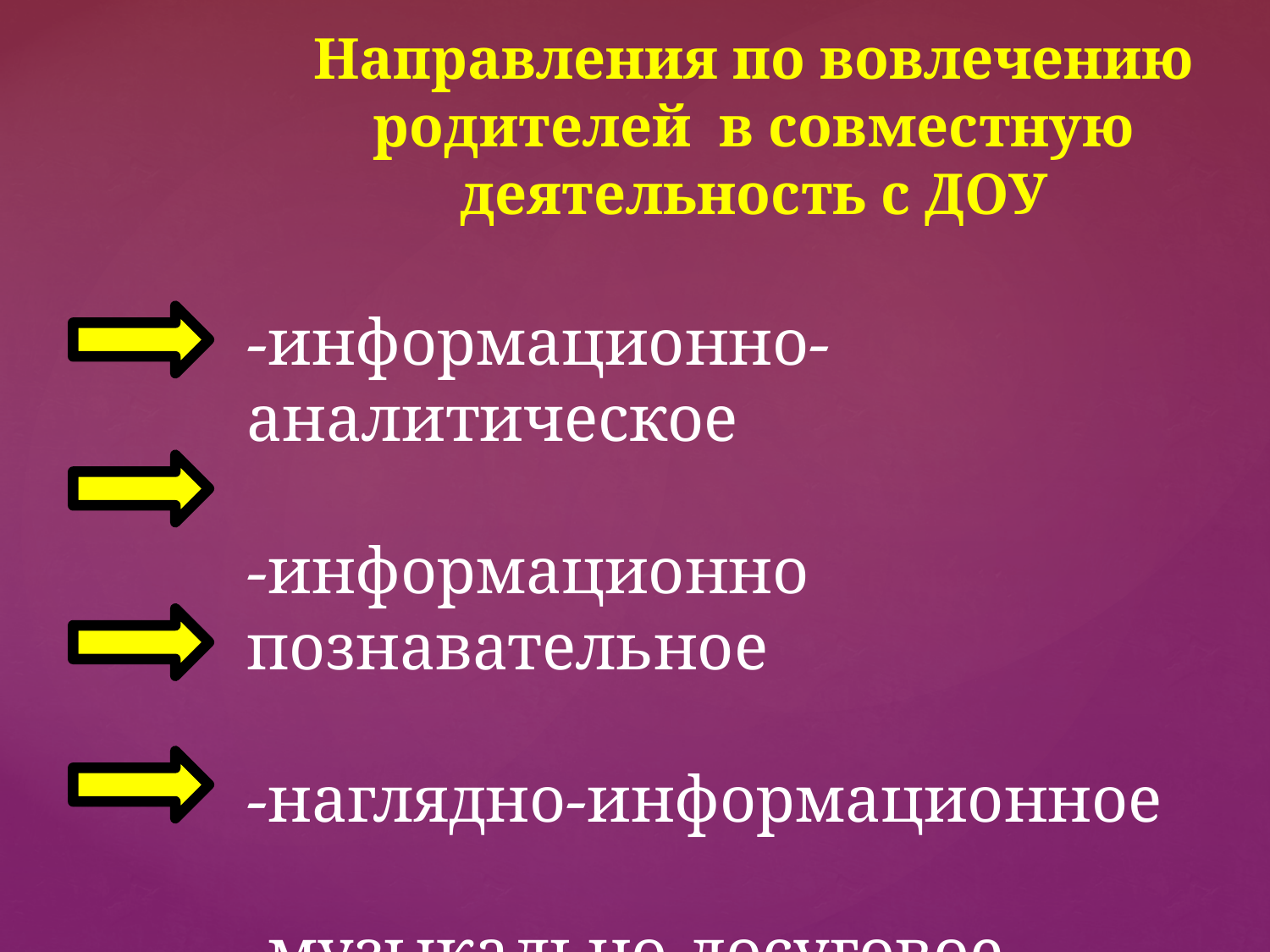

Направления по вовлечению родителей  в совместную деятельность с ДОУ

-информационно-аналитическое

-информационно познавательное

-наглядно-информационное

-музыкально-досуговое

#